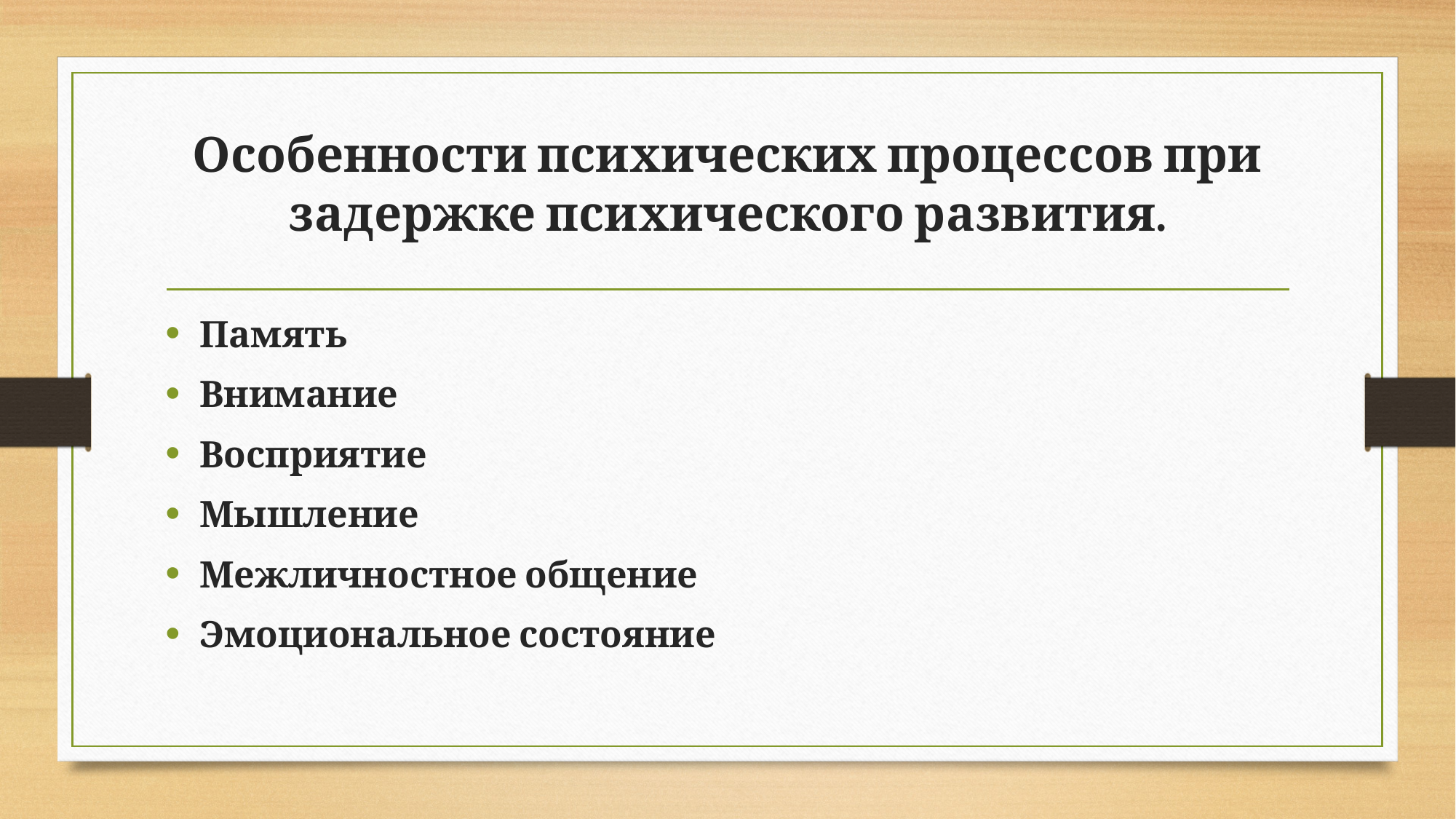

# Особенности психических процессов при задержке психического развития.
Память
Внимание
Восприятие
Мышление
Межличностное общение
Эмоциональное состояние